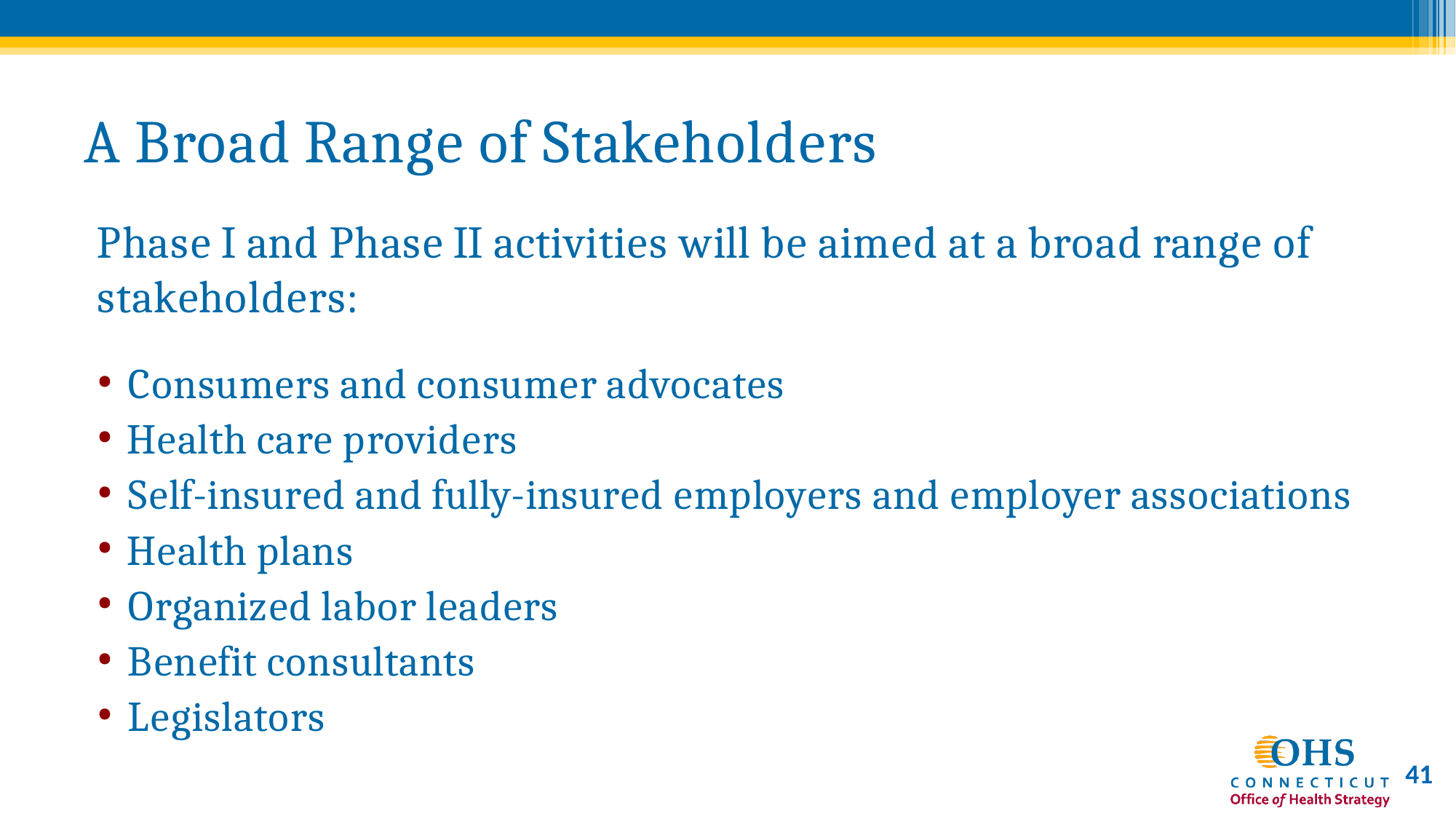

# A Broad Range of Stakeholders
Phase I and Phase II activities will be aimed at a broad range of stakeholders:

Consumers and consumer advocates
Health care providers
Self-insured and fully-insured employers and employer associations
Health plans
Organized labor leaders
Benefit consultants
Legislators

41